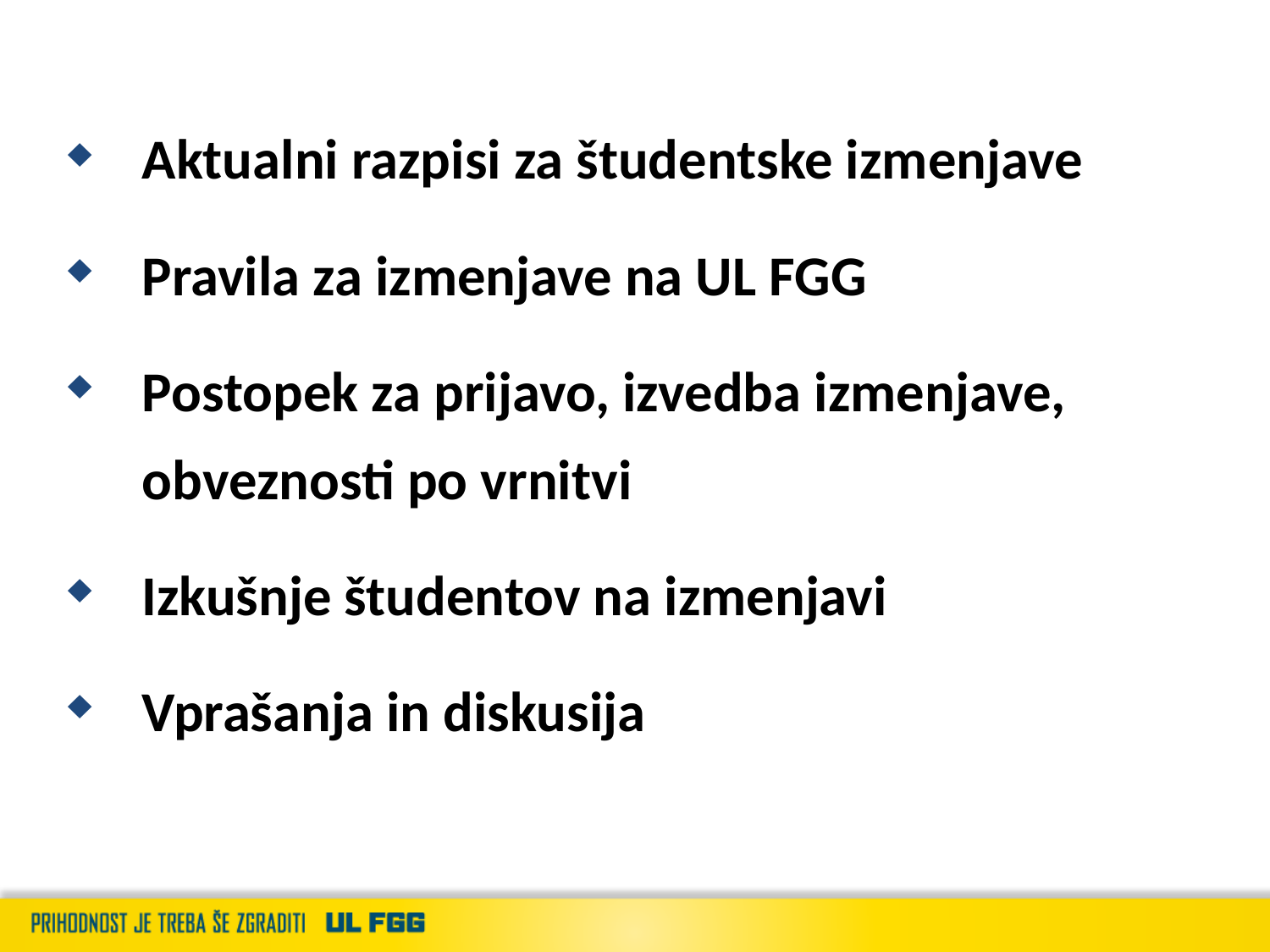

Aktualni razpisi za študentske izmenjave
Pravila za izmenjave na UL FGG
Postopek za prijavo, izvedba izmenjave, obveznosti po vrnitvi
Izkušnje študentov na izmenjavi
Vprašanja in diskusija